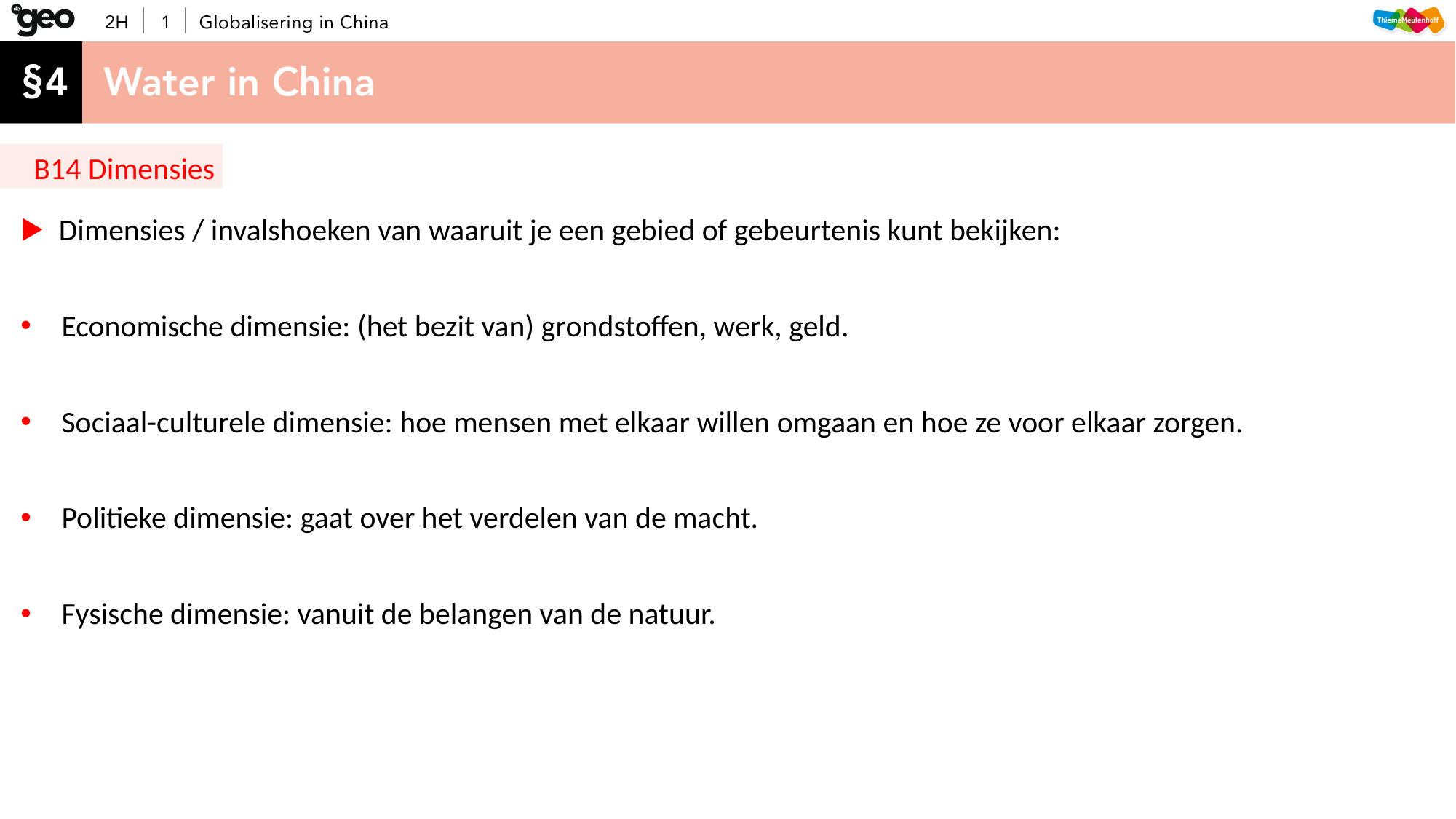

B14 Dimensies
       Dimensies / invalshoeken van waaruit je een gebied of gebeurtenis kunt bekijken:

Economische dimensie: (het bezit van) grondstoffen, werk, geld.

Sociaal-culturele dimensie: hoe mensen met elkaar willen omgaan en hoe ze voor elkaar zorgen.

Politieke dimensie: gaat over het verdelen van de macht.

Fysische dimensie: vanuit de belangen van de natuur.